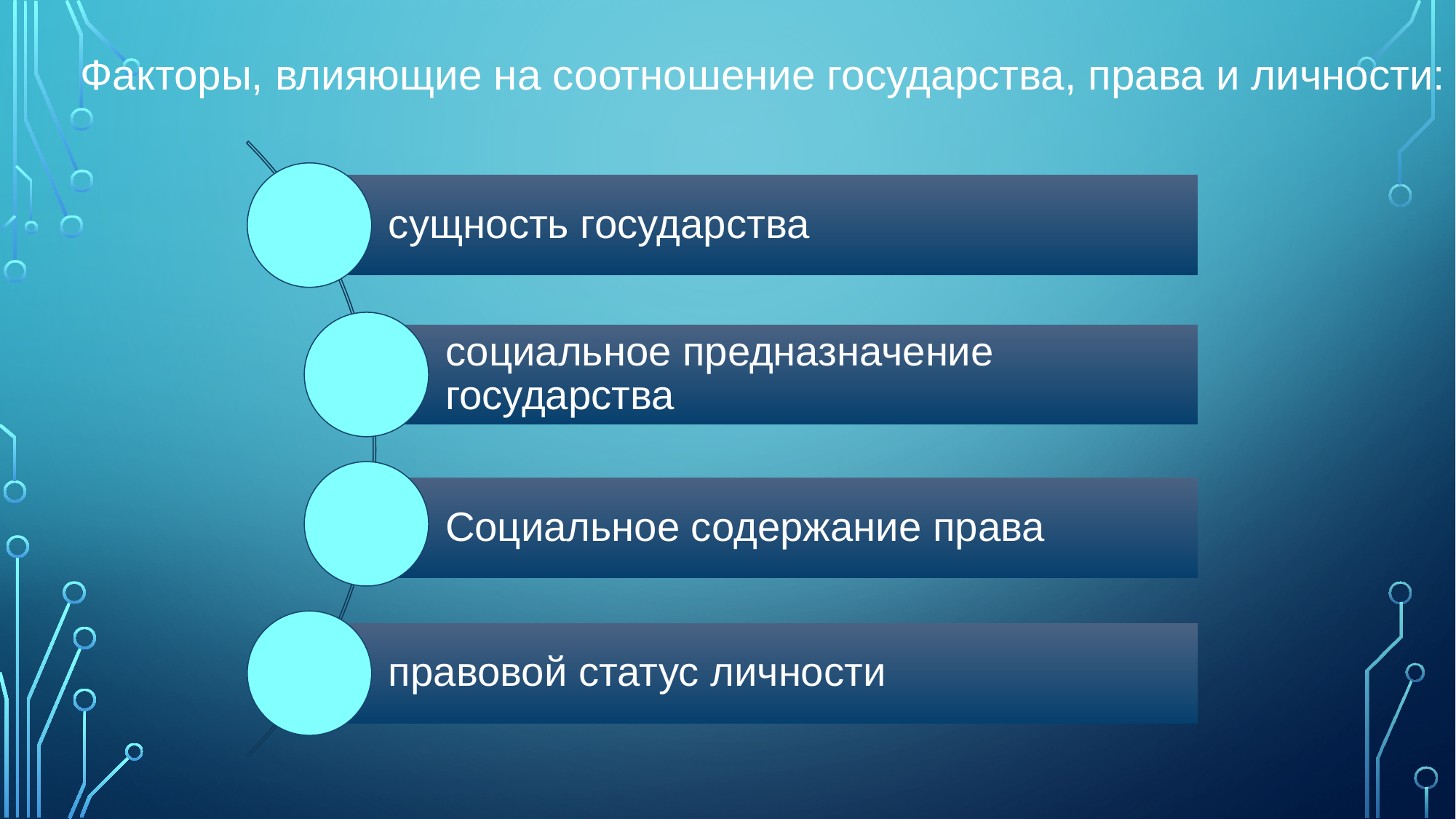

Факторы, влияющие на соотношение государства, права и личности:
сущность государства
социальное предназначение государства
Социальное содержание права
правовой статус личности